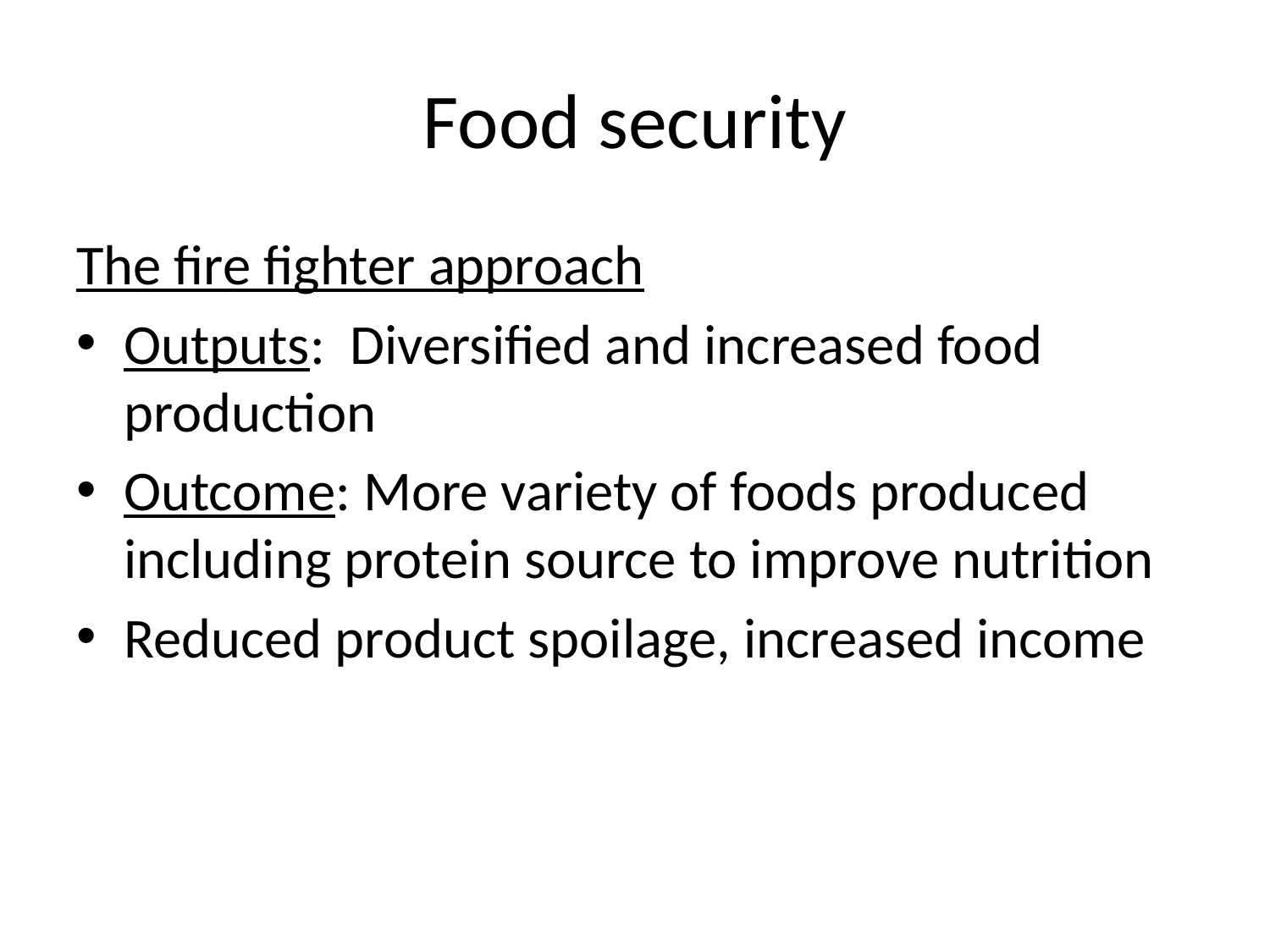

# Food security
The fire fighter approach
Outputs:  Diversified and increased food production
Outcome: More variety of foods produced including protein source to improve nutrition
Reduced product spoilage, increased income